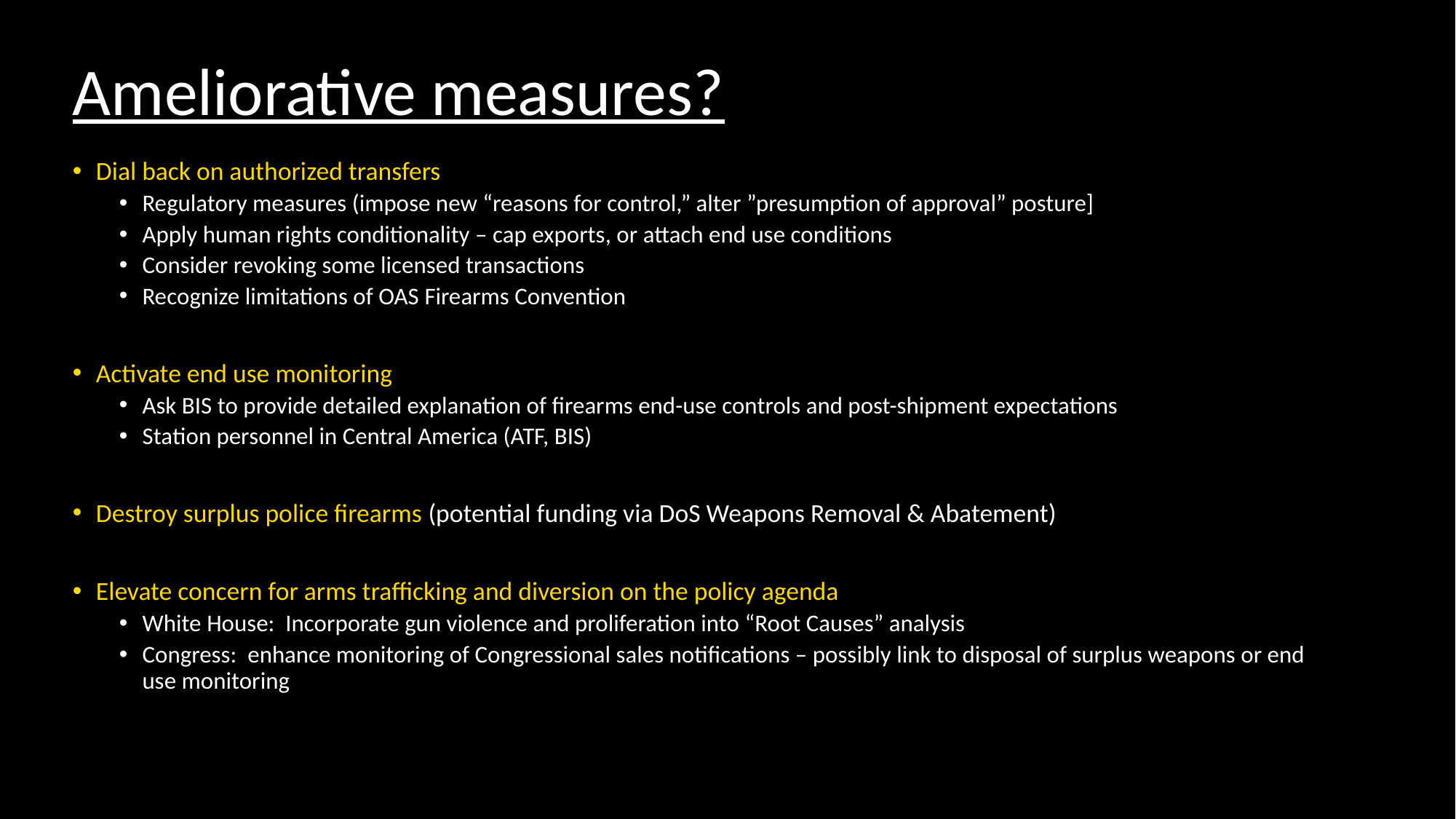

# Ameliorative measures?
Dial back on authorized transfers
Regulatory measures (impose new “reasons for control,” alter ”presumption of approval” posture]
Apply human rights conditionality – cap exports, or attach end use conditions
Consider revoking some licensed transactions
Recognize limitations of OAS Firearms Convention

Activate end use monitoring
Ask BIS to provide detailed explanation of firearms end-use controls and post-shipment expectations
Station personnel in Central America (ATF, BIS)

Destroy surplus police firearms (potential funding via DoS Weapons Removal & Abatement)

Elevate concern for arms trafficking and diversion on the policy agenda
White House:  Incorporate gun violence and proliferation into “Root Causes” analysis
Congress:  enhance monitoring of Congressional sales notifications – possibly link to disposal of surplus weapons or end use monitoring